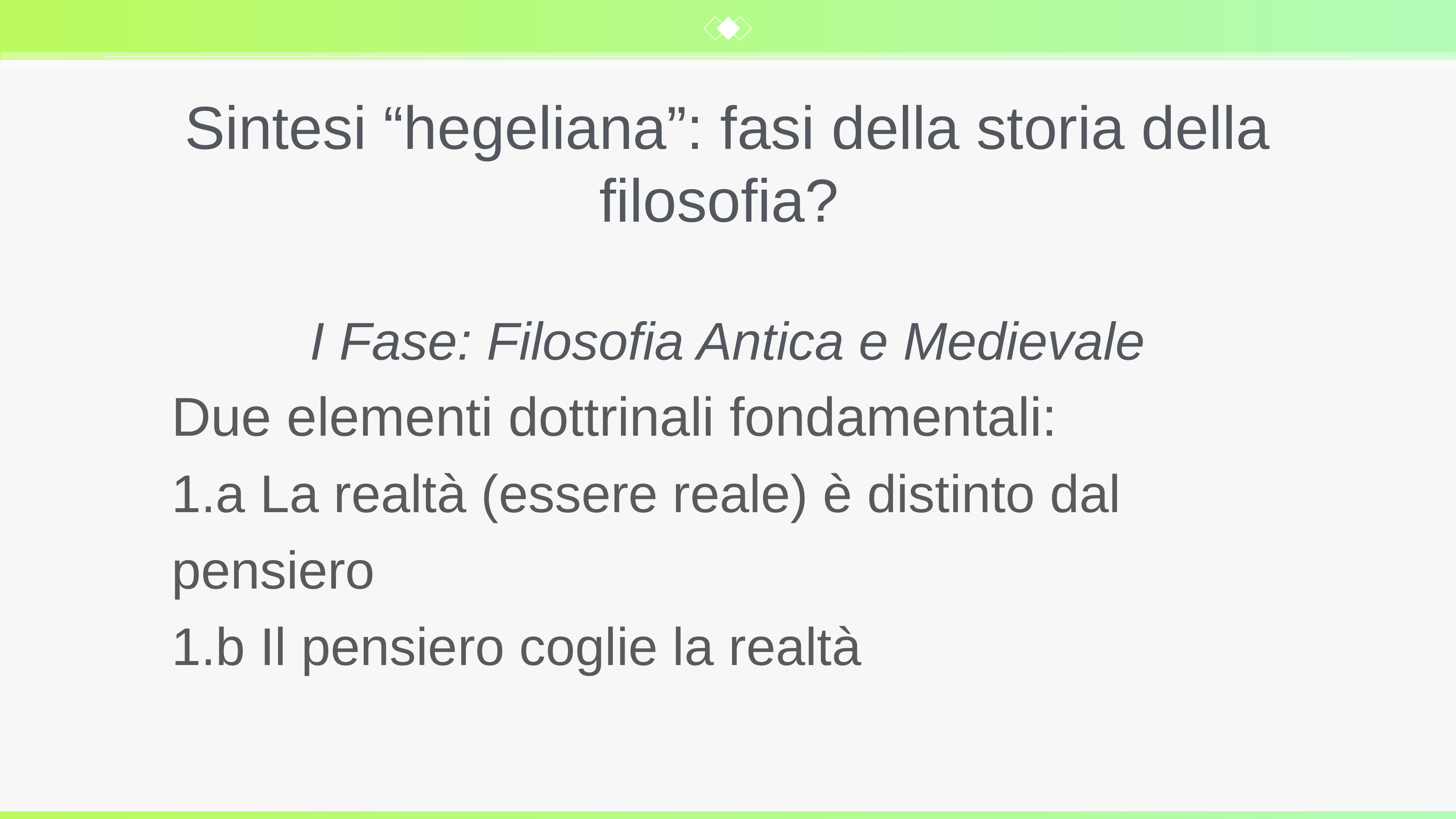

Sintesi “hegeliana”: fasi della storia della filosofia?
I Fase: Filosofia Antica e Medievale
Due elementi dottrinali fondamentali:
1.a La realtà (essere reale) è distinto dal pensiero
1.b Il pensiero coglie la realtà